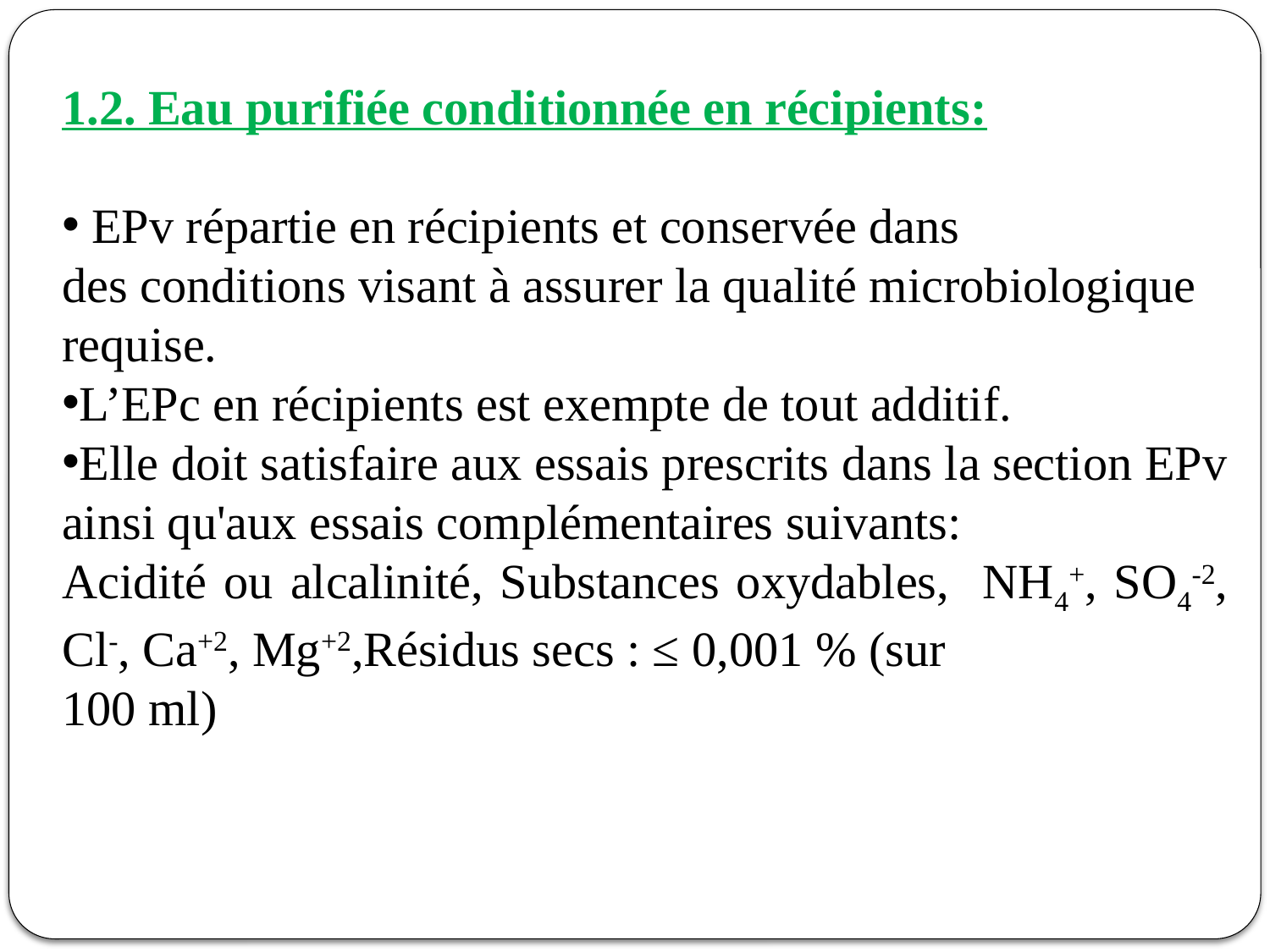

1.2. Eau purifiée conditionnée en récipients:

 EPv répartie en récipients et conservée dans
des conditions visant à assurer la qualité microbiologique
requise.
L’EPc en récipients est exempte de tout additif.
Elle doit satisfaire aux essais prescrits dans la section EPv ainsi qu'aux essais complémentaires suivants:
Acidité ou alcalinité, Substances oxydables,  NH4+, SO4-2, Cl-, Ca+2, Mg+2,Résidus secs : ≤ 0,001 % (sur
100 ml)